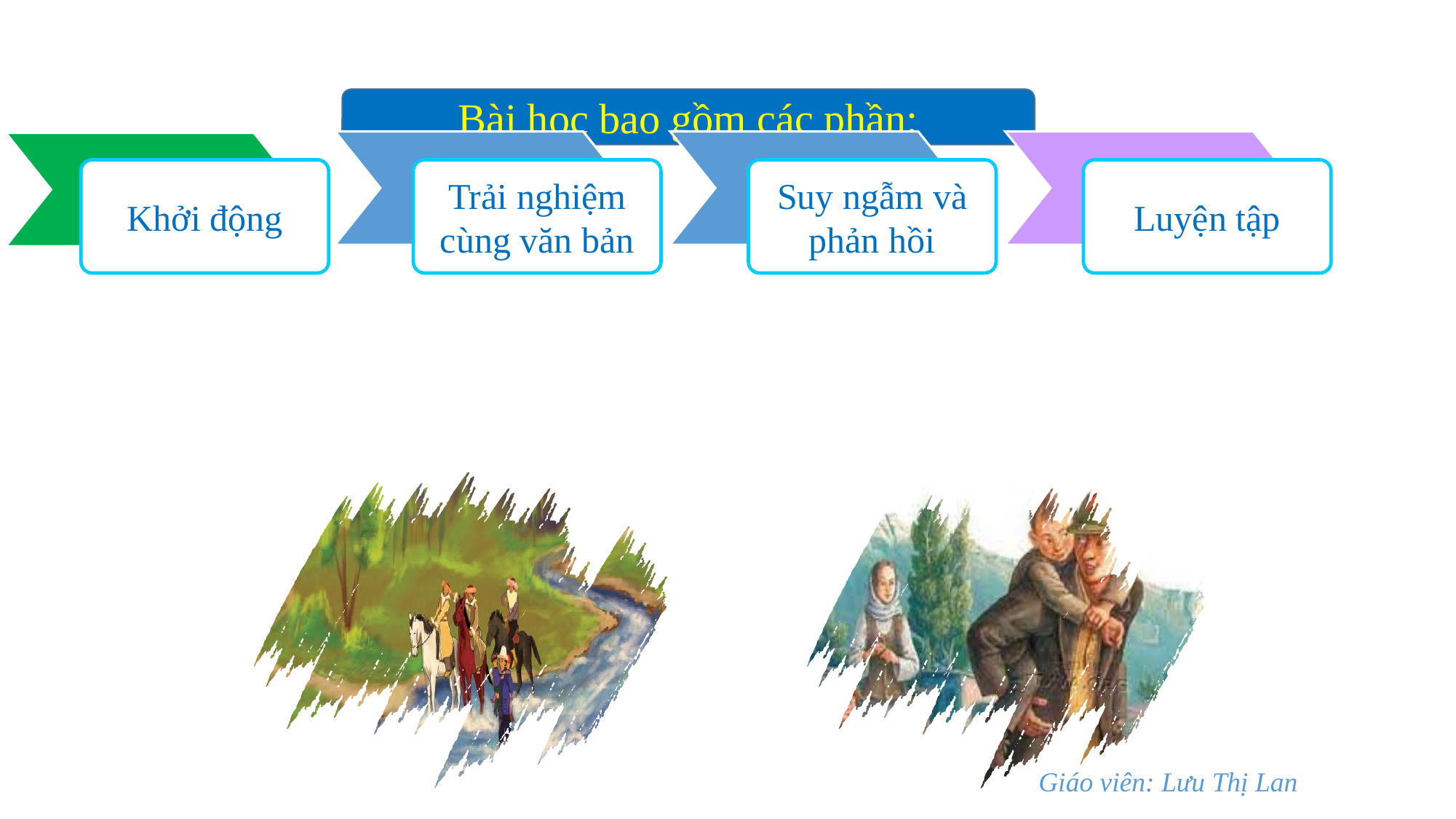

Bài học bao gồm các phần:
Khởi động
Trải nghiệm cùng văn bản
Suy ngẫm và phản hồi
Luyện tập